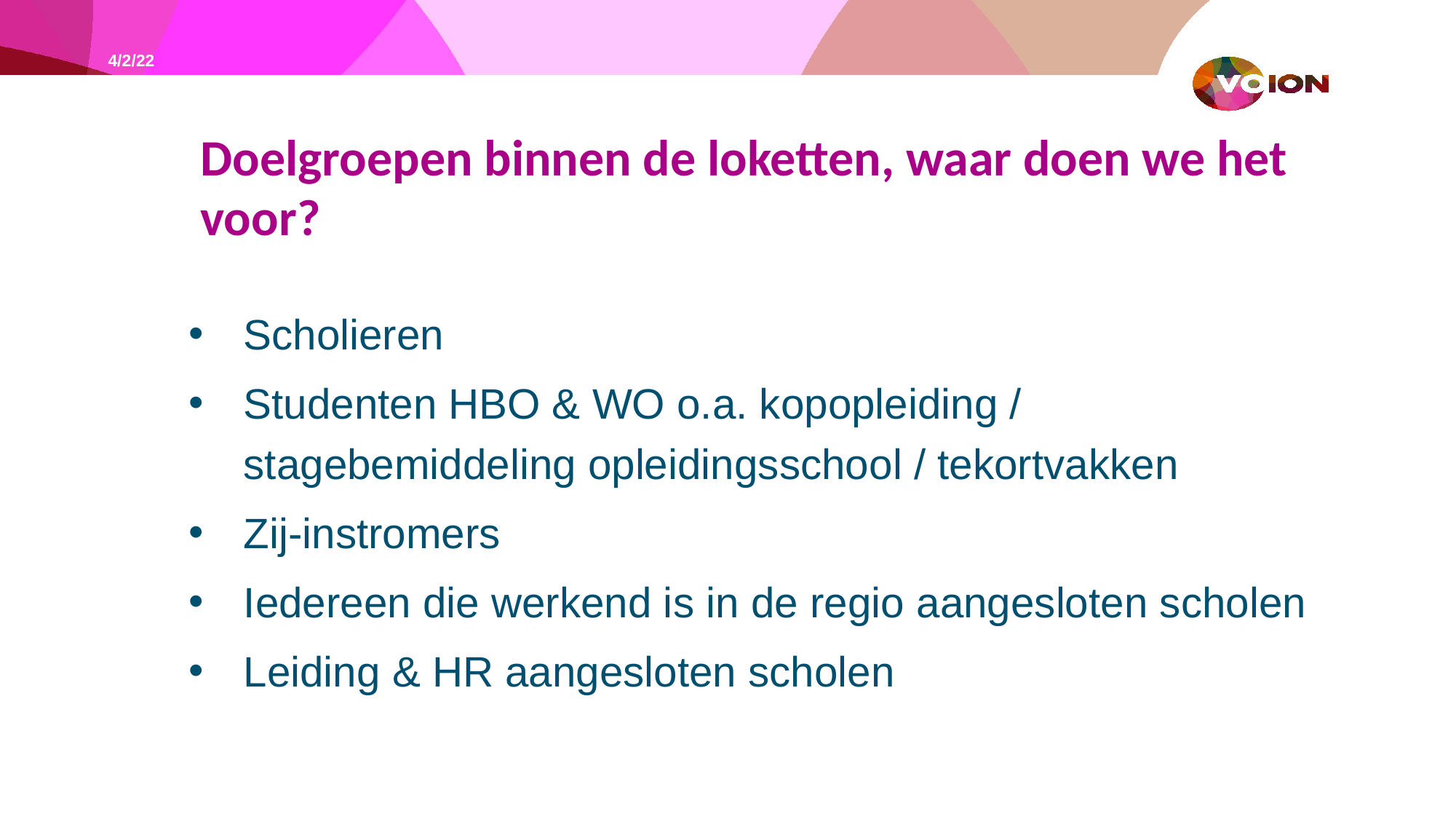

4/2/22
# Doelgroepen binnen de loketten, waar doen we het voor?
Scholieren
Studenten HBO & WO o.a. kopopleiding / stagebemiddeling opleidingsschool / tekortvakken
Zij-instromers
Iedereen die werkend is in de regio aangesloten scholen
Leiding & HR aangesloten scholen